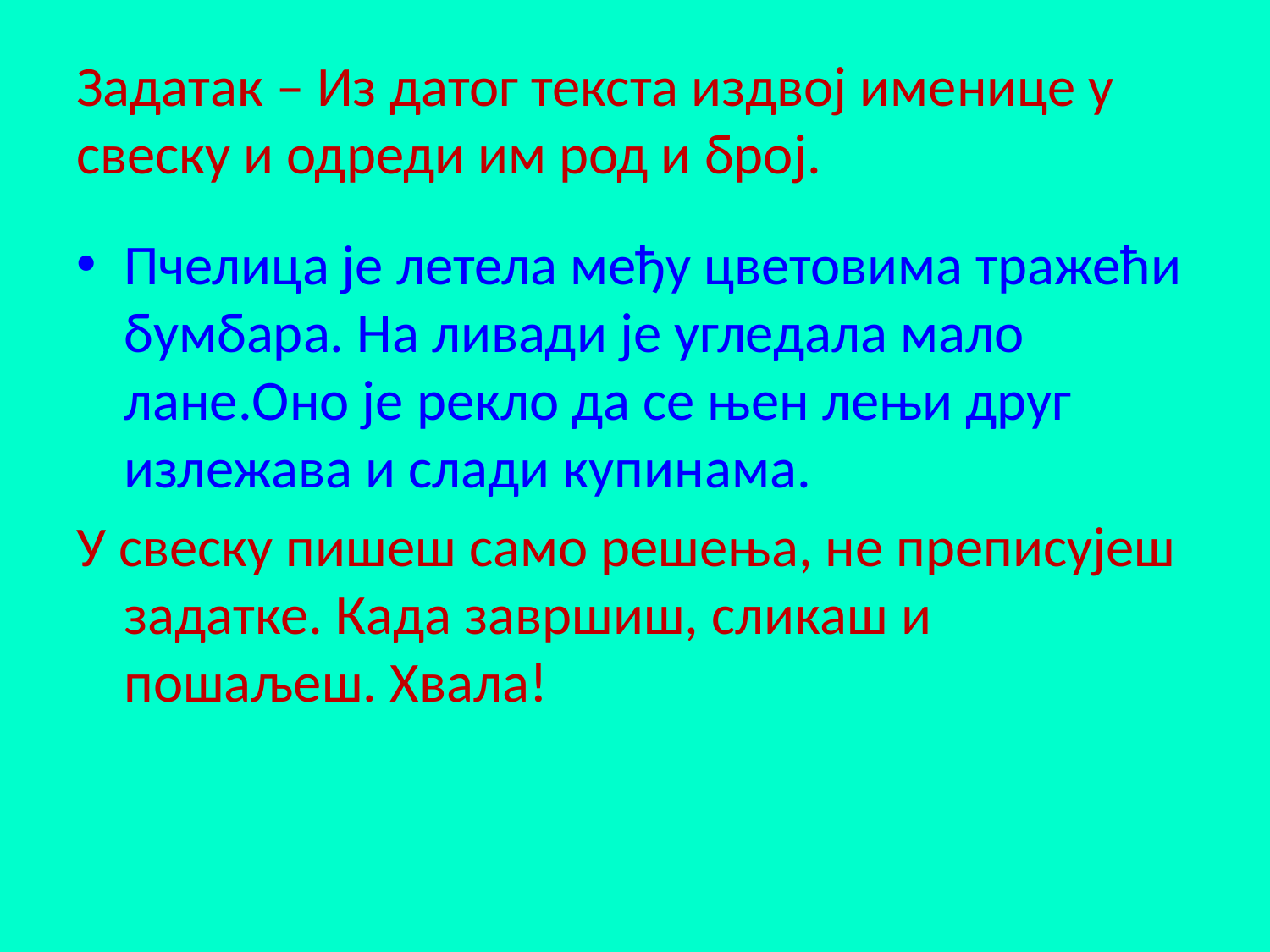

# Задатак – Из датог текста издвој именице у свеску и одреди им род и број.
Пчелица је летела међу цветовима тражећи бумбара. На ливади је угледала мало лане.Оно је рекло да се њен лењи друг излежава и слади купинама.
У свеску пишеш само решења, не преписујеш задатке. Када завршиш, сликаш и пошаљеш. Хвала!